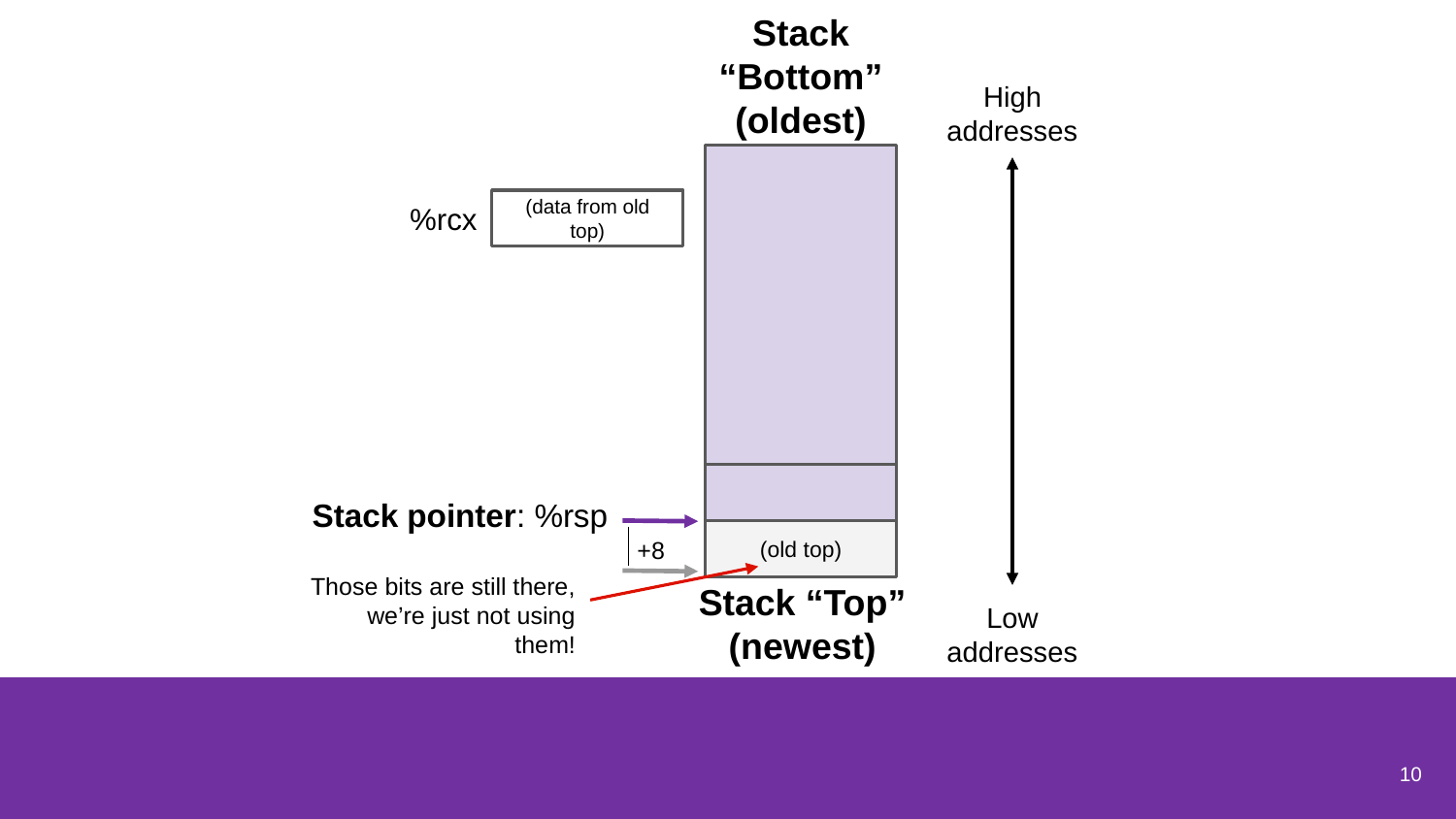

Stack “Bottom” (oldest)
High addresses

%rcx
(data from old top)

Stack pointer: %rsp
(old top)
+8
Those bits are still there, we’re just not using them!
Stack “Top” (newest)
Low addresses
10